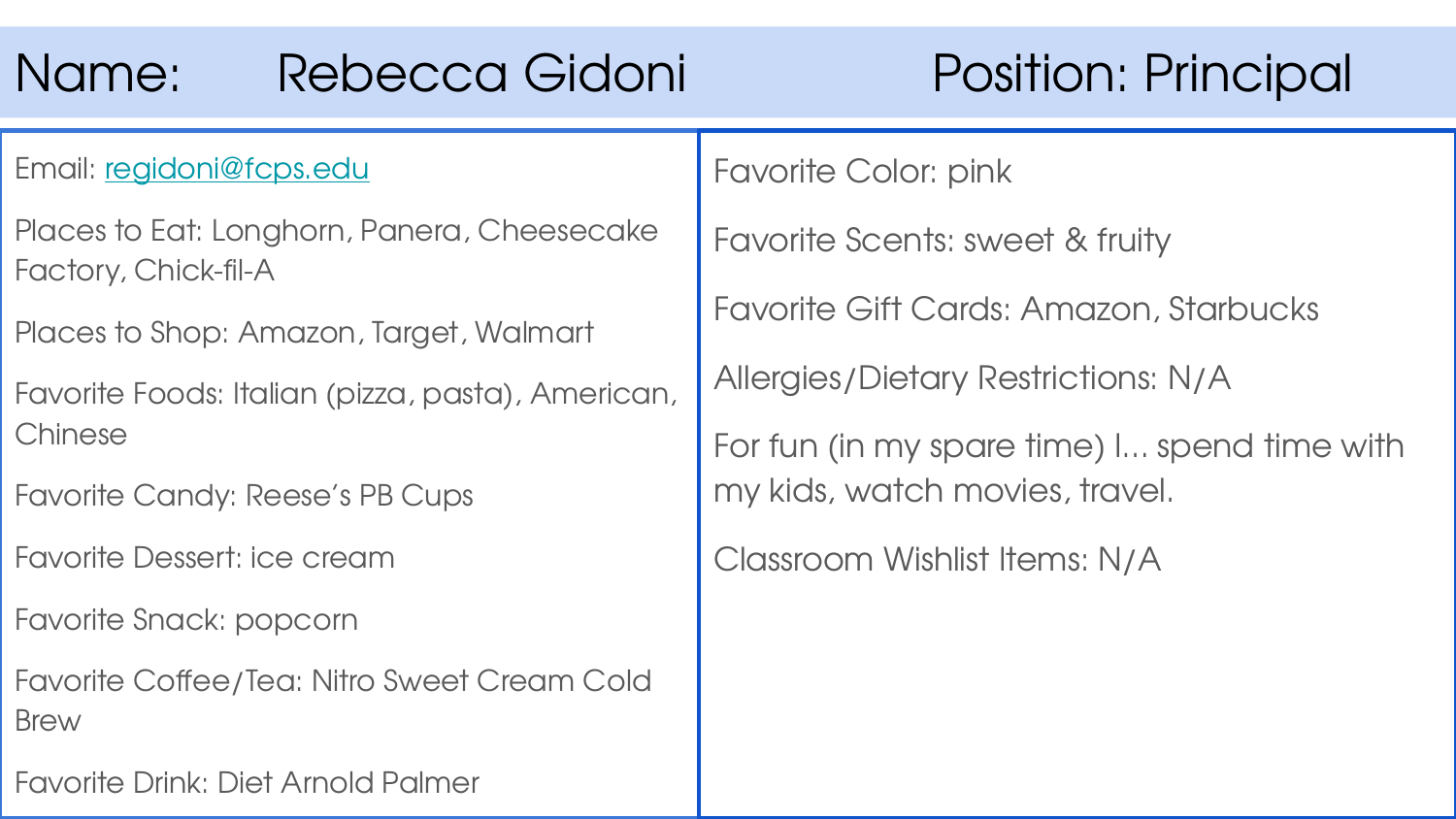

# Name:	Rebecca Gidoni		Position: Principal
Email: regidoni@fcps.edu
Places to Eat: Longhorn, Panera, Cheesecake Factory, Chick-fil-A
Places to Shop: Amazon, Target, Walmart
Favorite Foods: Italian (pizza, pasta), American, Chinese
Favorite Candy: Reese’s PB Cups
Favorite Dessert: ice cream
Favorite Snack: popcorn
Favorite Coffee/Tea: Nitro Sweet Cream Cold Brew
Favorite Drink: Diet Arnold Palmer
Favorite Color: pink
Favorite Scents: sweet & fruity
Favorite Gift Cards: Amazon, Starbucks
Allergies/Dietary Restrictions: N/A
For fun (in my spare time) I… spend time with my kids, watch movies, travel.
Classroom Wishlist Items: N/A